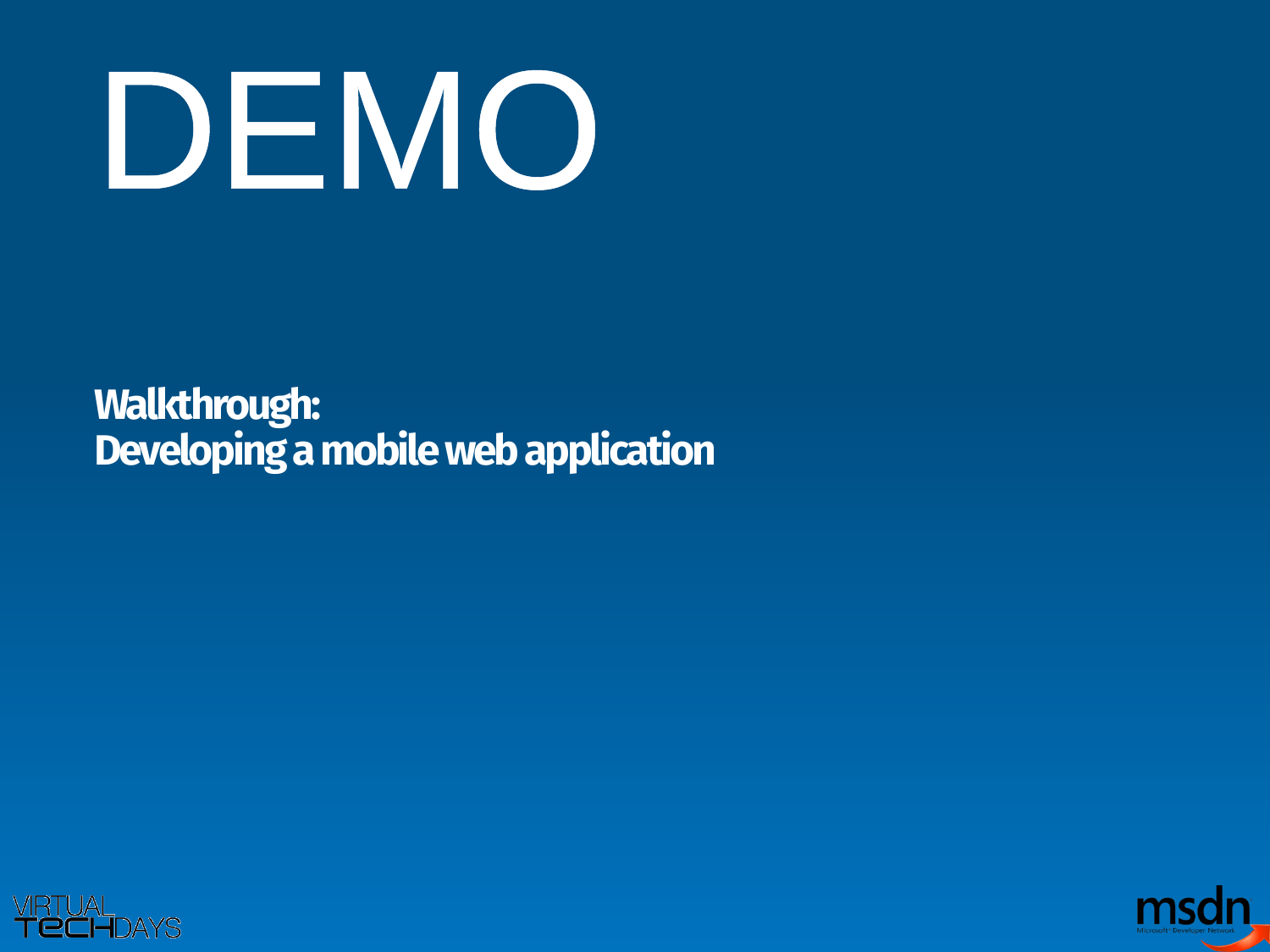

DEMO

# Walkthrough: Developing a mobile web application